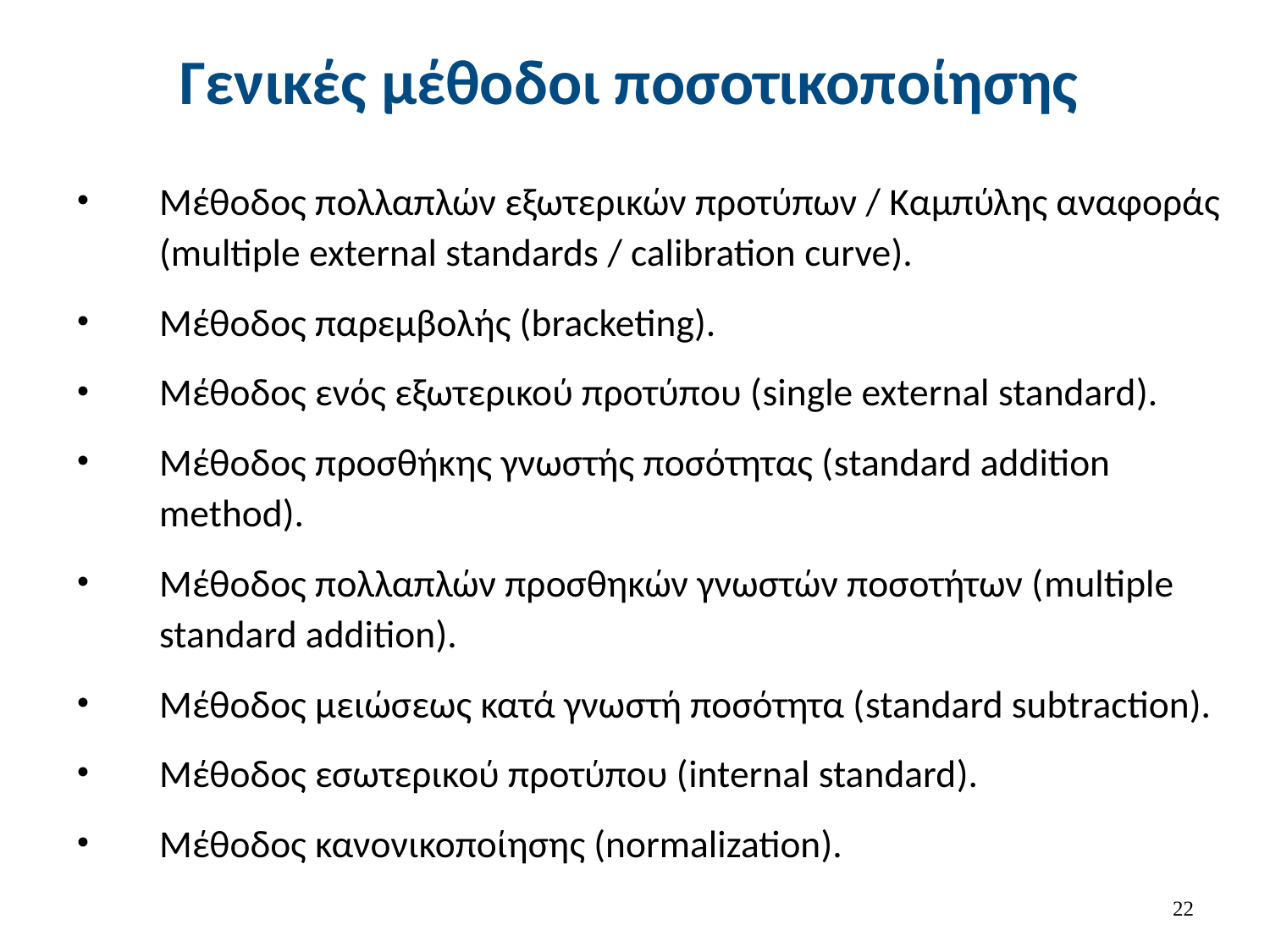

# Γενικές μέθοδοι ποσοτικοποίησης
Μέθοδος πολλαπλών εξωτερικών προτύπων / Καμπύλης αναφοράς (multiple external standards / calibration curve).
Μέθοδος παρεμβολής (bracketing).
Μέθοδος ενός εξωτερικού προτύπου (single external standard).
Μέθοδος προσθήκης γνωστής ποσότητας (standard addition method).
Μέθοδος πολλαπλών προσθηκών γνωστών ποσοτήτων (multiple standard addition).
Μέθοδος μειώσεως κατά γνωστή ποσότητα (standard subtraction).
Μέθοδος εσωτερικού προτύπου (internal standard).
Μέθοδος κανονικοποίησης (normalization).
22